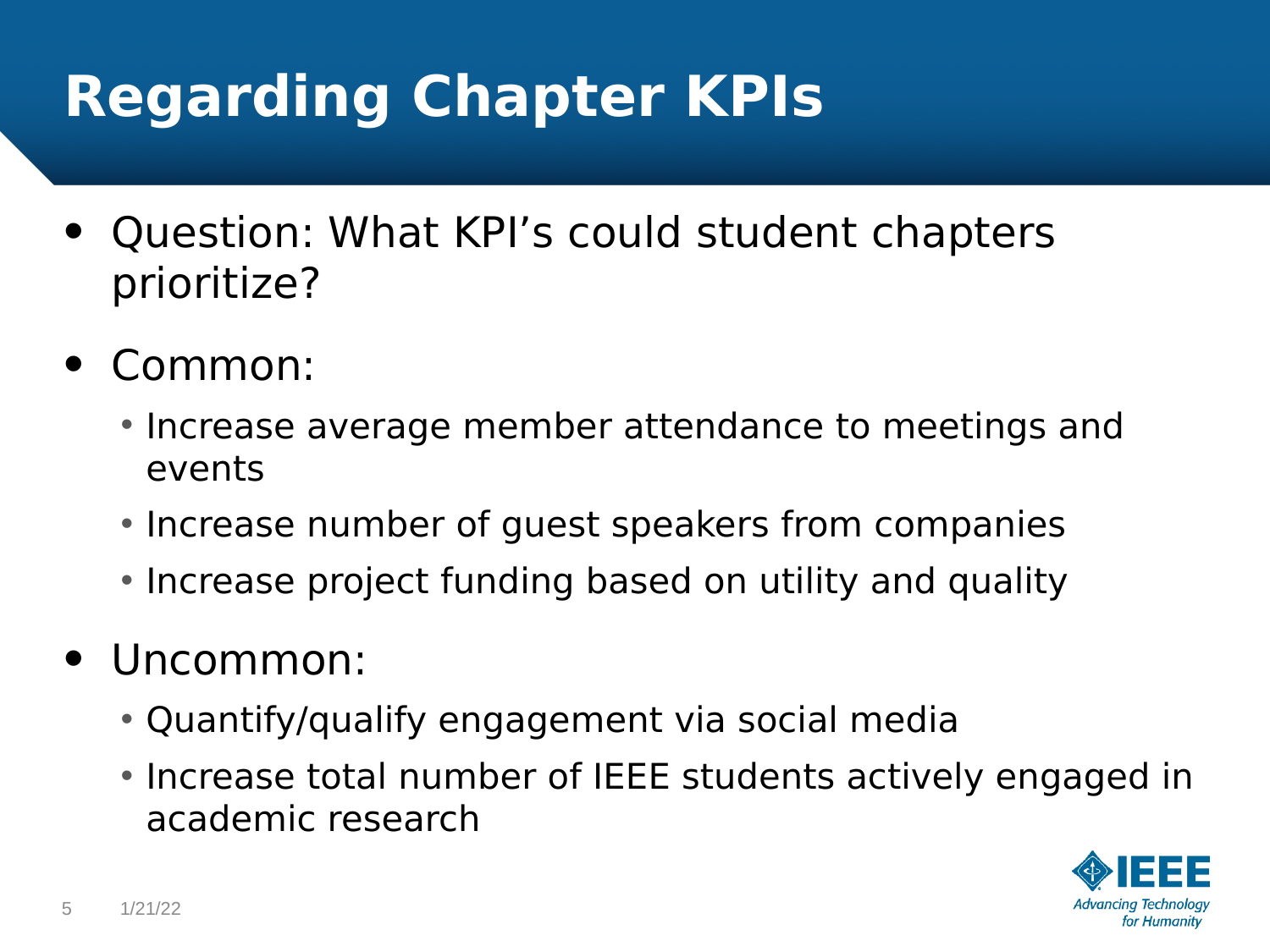

# Regarding Chapter KPIs
Question: What KPI’s could student chapters prioritize?
Common:
Increase average member attendance to meetings and events
Increase number of guest speakers from companies
Increase project funding based on utility and quality
Uncommon:
Quantify/qualify engagement via social media
Increase total number of IEEE students actively engaged in academic research
5
1/21/22